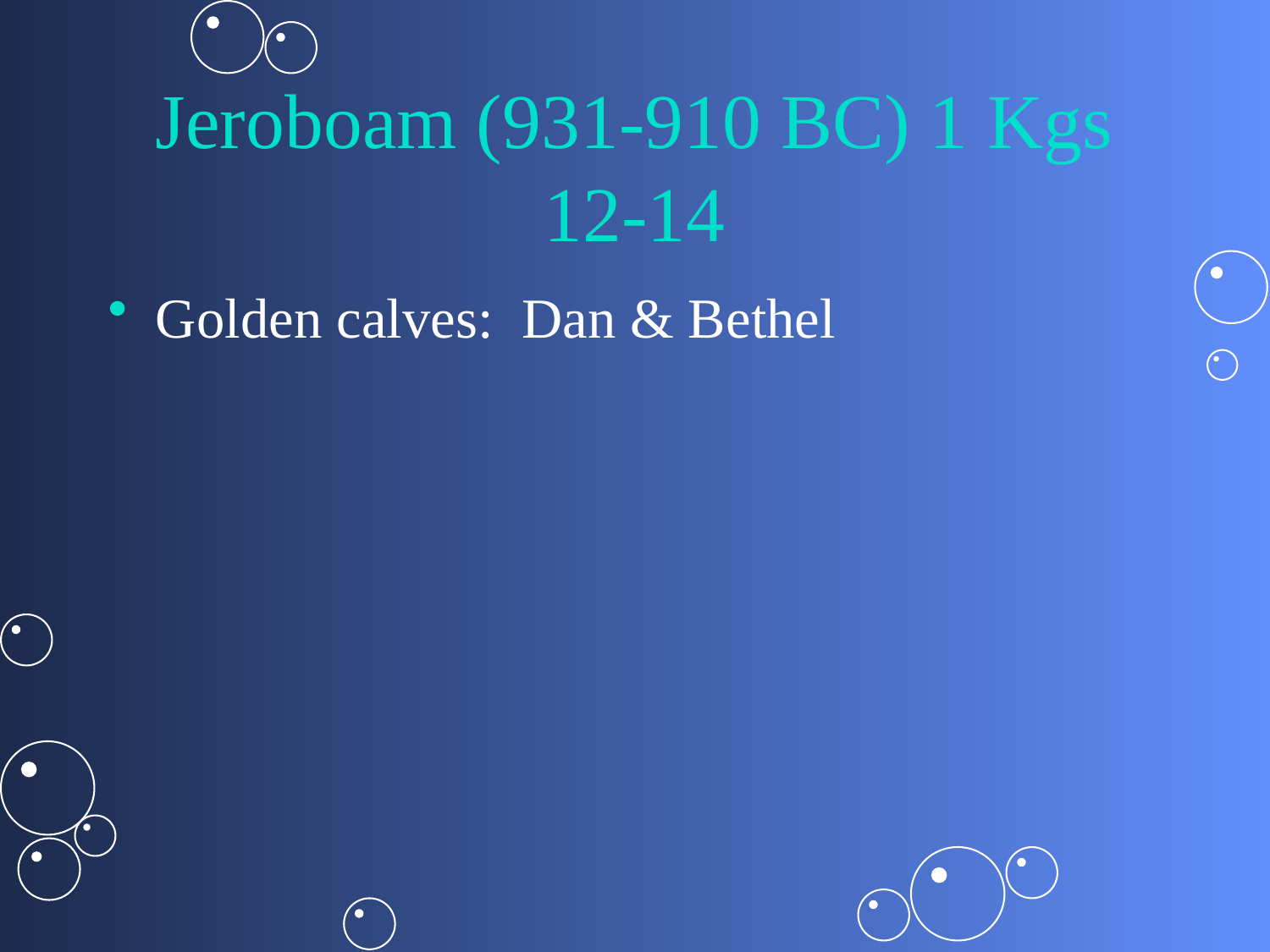

# Jeroboam (931-910 BC) 1 Kgs 12-14
Golden calves:  Dan & Bethel